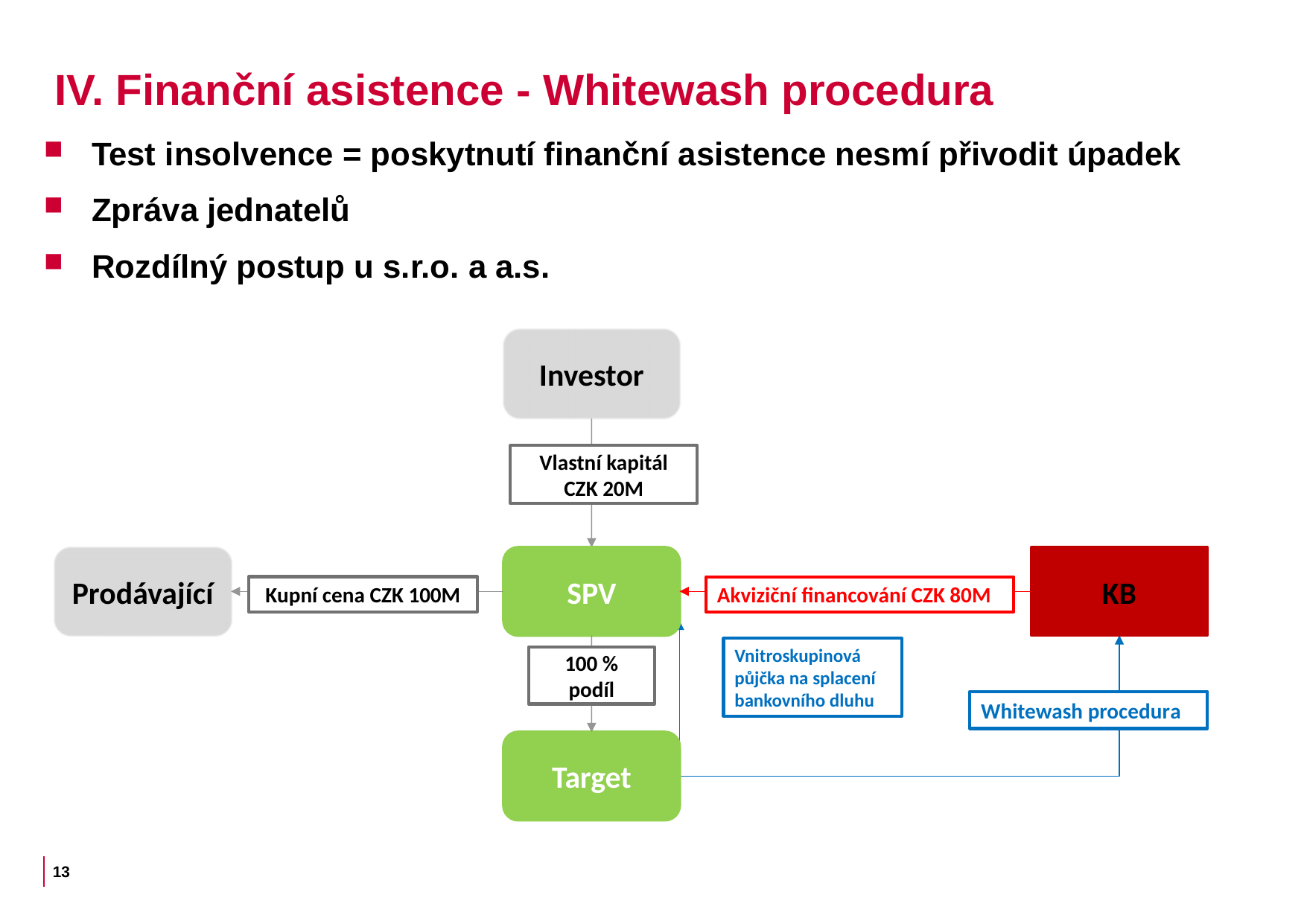

IV. Finanční asistence - Whitewash procedura
Test insolvence = poskytnutí finanční asistence nesmí přivodit úpadek
Zpráva jednatelů
Rozdílný postup u s.r.o. a a.s.

Investor
Vlastní kapitál CZK 20M
Prodávající
SPV
KB
Kupní cena CZK 100M
Akviziční financování CZK 80M
Vnitroskupinová půjčka na splacení bankovního dluhu
100 % podíl
Whitewash procedura
Target
13